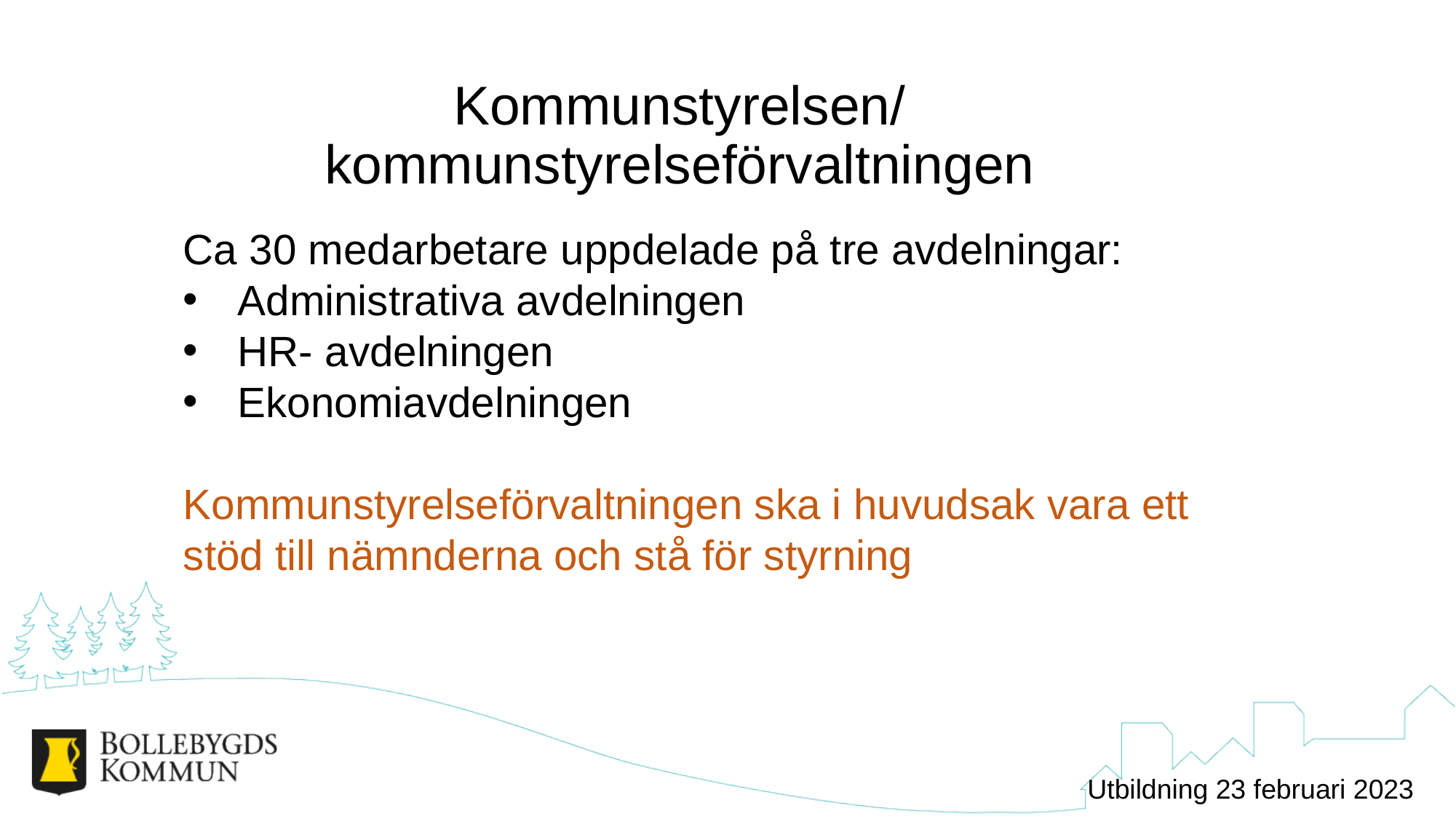

# Kommunstyrelsen/ kommunstyrelseförvaltningen
Ca 30 medarbetare uppdelade på tre avdelningar:
Administrativa avdelningen
HR- avdelningen
Ekonomiavdelningen

Kommunstyrelseförvaltningen ska i huvudsak vara ett stöd till nämnderna och stå för styrning
Utbildning 23 februari 2023